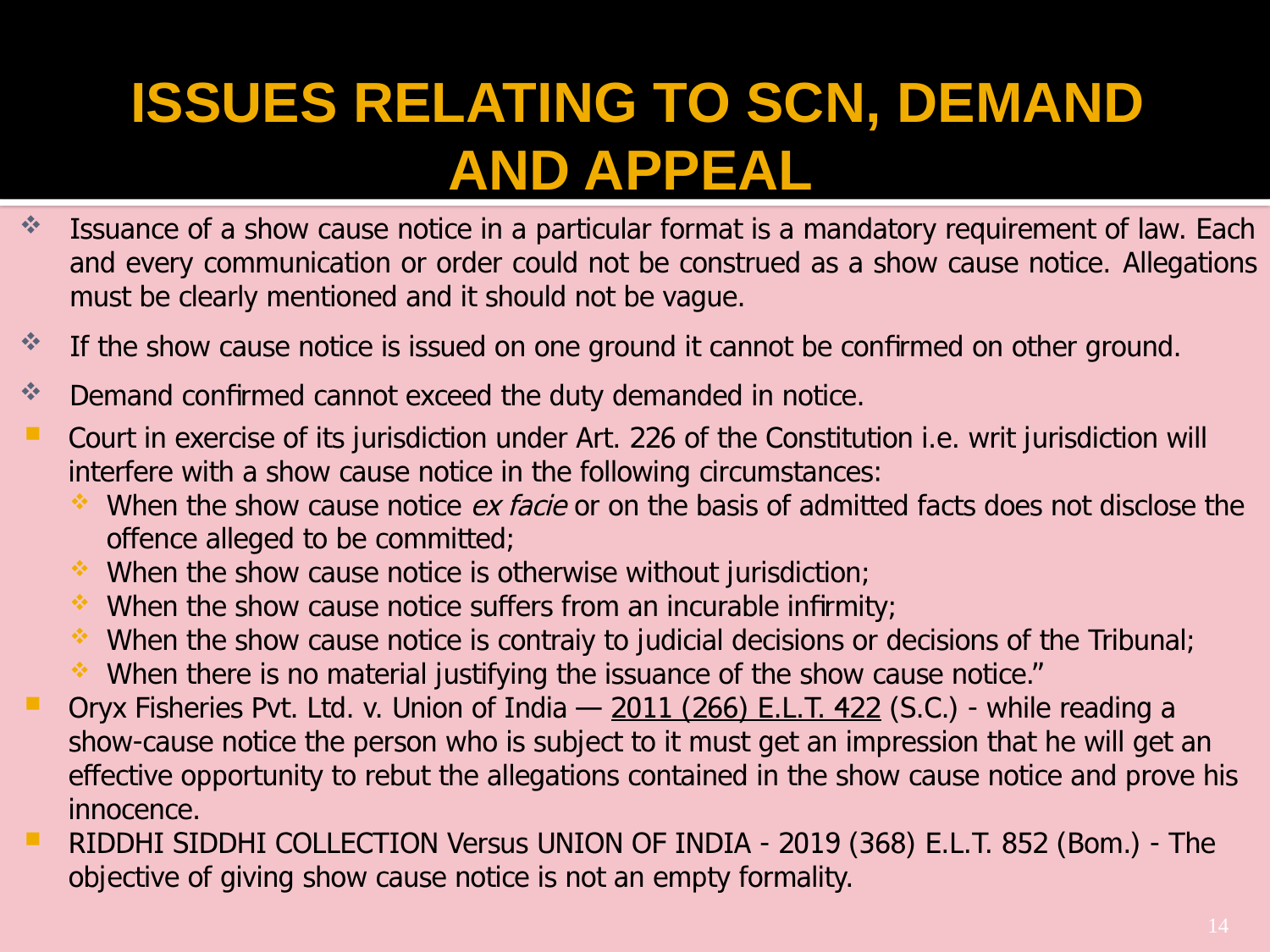

# ISSUES RELATING TO SCN, DEMAND AND APPEAL
Issuance of a show cause notice in a particular format is a mandatory requirement of law. Each and every communication or order could not be construed as a show cause notice. Allegations must be clearly mentioned and it should not be vague.
If the show cause notice is issued on one ground it cannot be confirmed on other ground.
Demand confirmed cannot exceed the duty demanded in notice.
Court in exercise of its jurisdiction under Art. 226 of the Constitution i.e. writ jurisdiction will interfere with a show cause notice in the following circumstances:
When the show cause notice ex facie or on the basis of admitted facts does not disclose the offence alleged to be committed;
When the show cause notice is otherwise without jurisdiction;
When the show cause notice suffers from an incurable infirmity;
When the show cause notice is contraiy to judicial decisions or decisions of the Tribunal;
When there is no material justifying the issuance of the show cause notice.”
Oryx Fisheries Pvt. Ltd. v. Union of India — 2011 (266) E.L.T. 422 (S.C.) - while reading a show-cause notice the person who is subject to it must get an impression that he will get an effective opportunity to rebut the allegations contained in the show cause notice and prove his innocence.
RIDDHI SIDDHI COLLECTION Versus UNION OF INDIA - 2019 (368) E.L.T. 852 (Bom.) - The objective of giving show cause notice is not an empty formality.

14